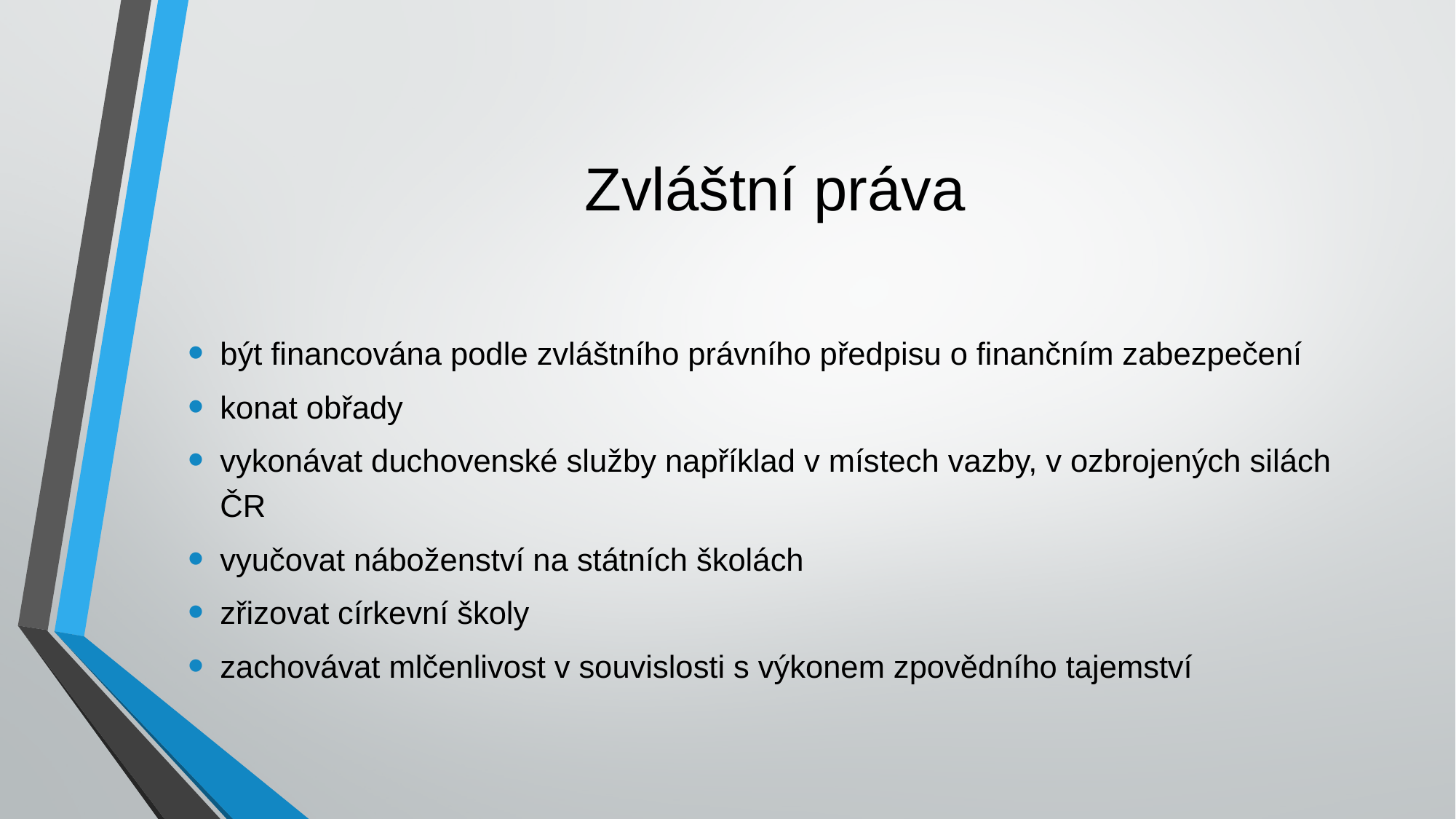

# Zvláštní práva
být financována podle zvláštního právního předpisu o finančním zabezpečení
konat obřady
vykonávat duchovenské služby například v místech vazby, v ozbrojených silách ČR
vyučovat náboženství na státních školách
zřizovat církevní školy
zachovávat mlčenlivost v souvislosti s výkonem zpovědního tajemství